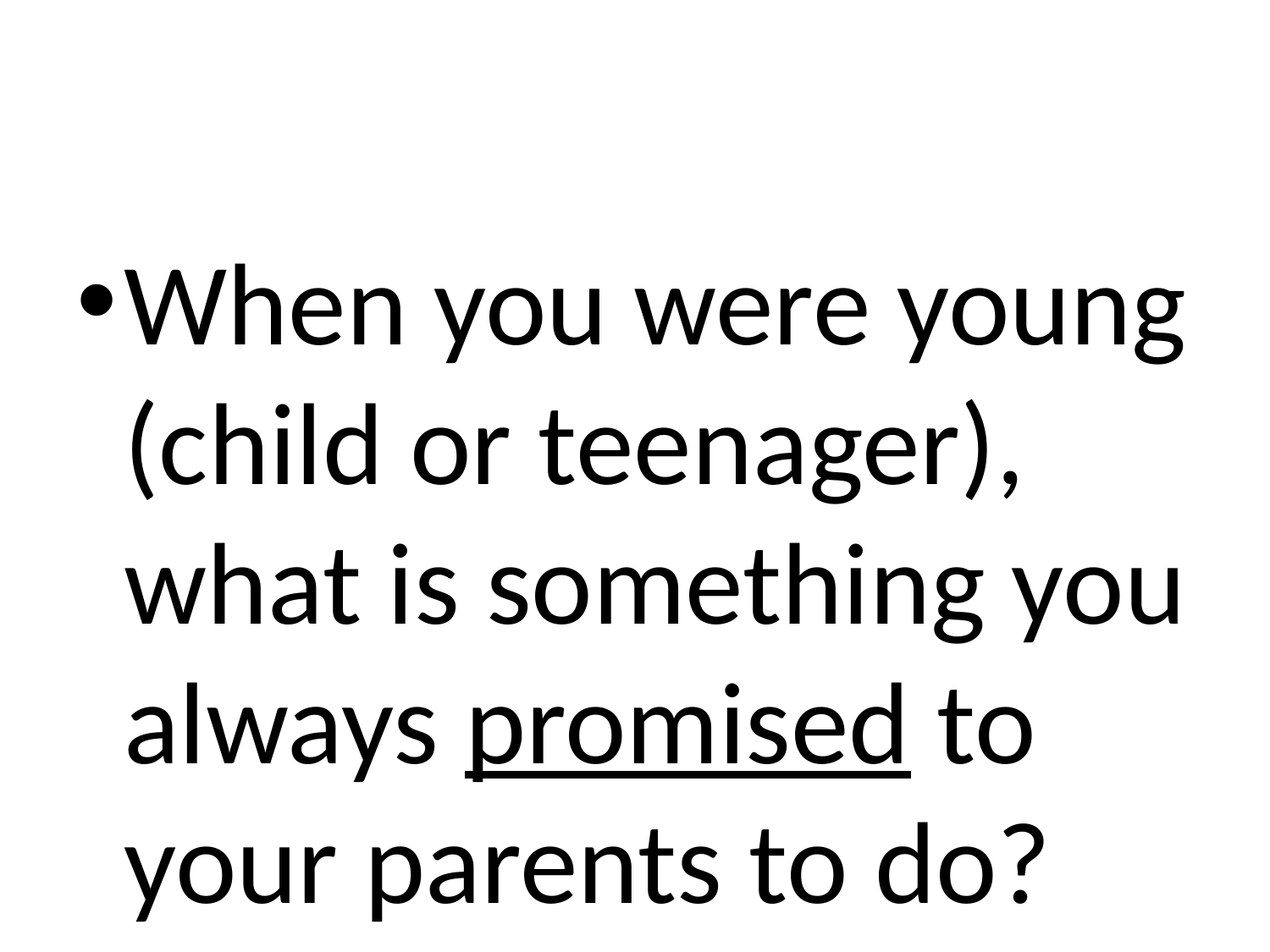

#
When you were young (child or teenager), what is something you always promised to your parents to do?